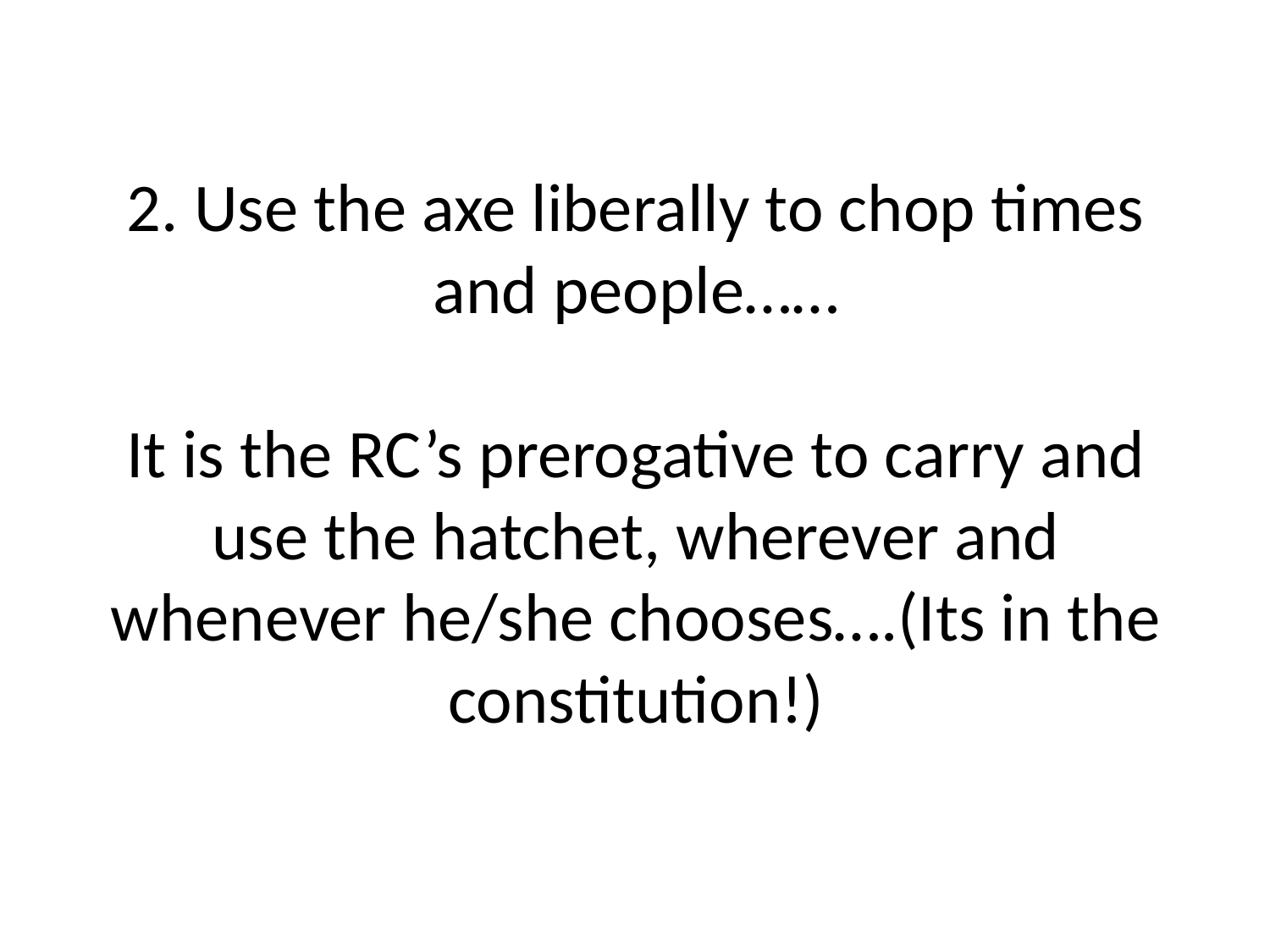

# 2. Use the axe liberally to chop times and people…… It is the RC’s prerogative to carry and use the hatchet, wherever and whenever he/she chooses….(Its in the constitution!)